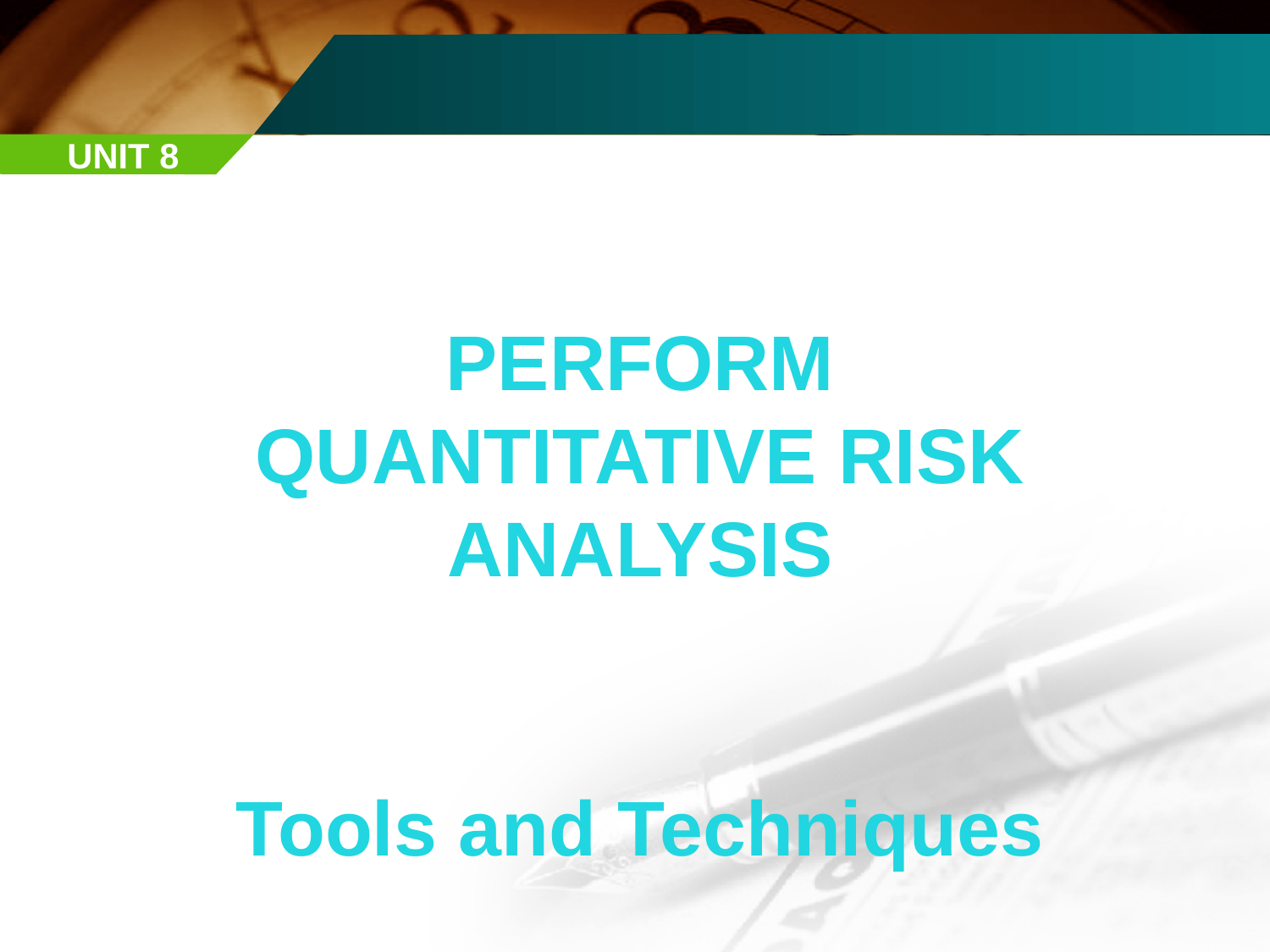

UNIT 8
PERFORM QUANTITATIVE RISK ANALYSIS

Tools and Techniques